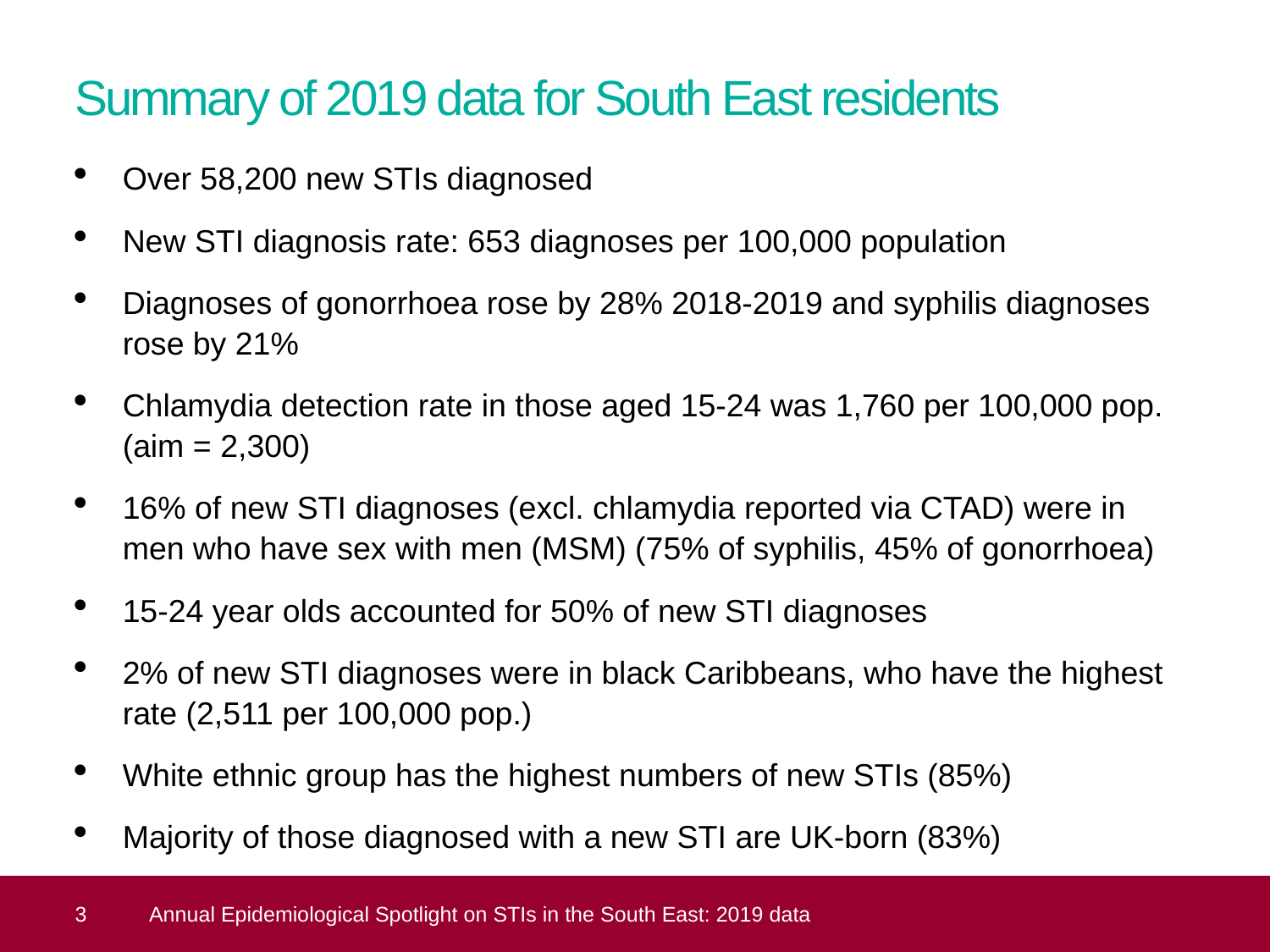

# Summary of 2019 data for South East residents
Over 58,200 new STIs diagnosed
New STI diagnosis rate: 653 diagnoses per 100,000 population
Diagnoses of gonorrhoea rose by 28% 2018-2019 and syphilis diagnoses rose by 21%
Chlamydia detection rate in those aged 15-24 was 1,760 per 100,000 pop. (aim = 2,300)
16% of new STI diagnoses (excl. chlamydia reported via CTAD) were in men who have sex with men (MSM) (75% of syphilis, 45% of gonorrhoea)
15-24 year olds accounted for 50% of new STI diagnoses
2% of new STI diagnoses were in black Caribbeans, who have the highest rate (2,511 per 100,000 pop.)
White ethnic group has the highest numbers of new STIs (85%)
Majority of those diagnosed with a new STI are UK-born (83%)

3
Annual Epidemiological Spotlight on STIs in the South East: 2019 data